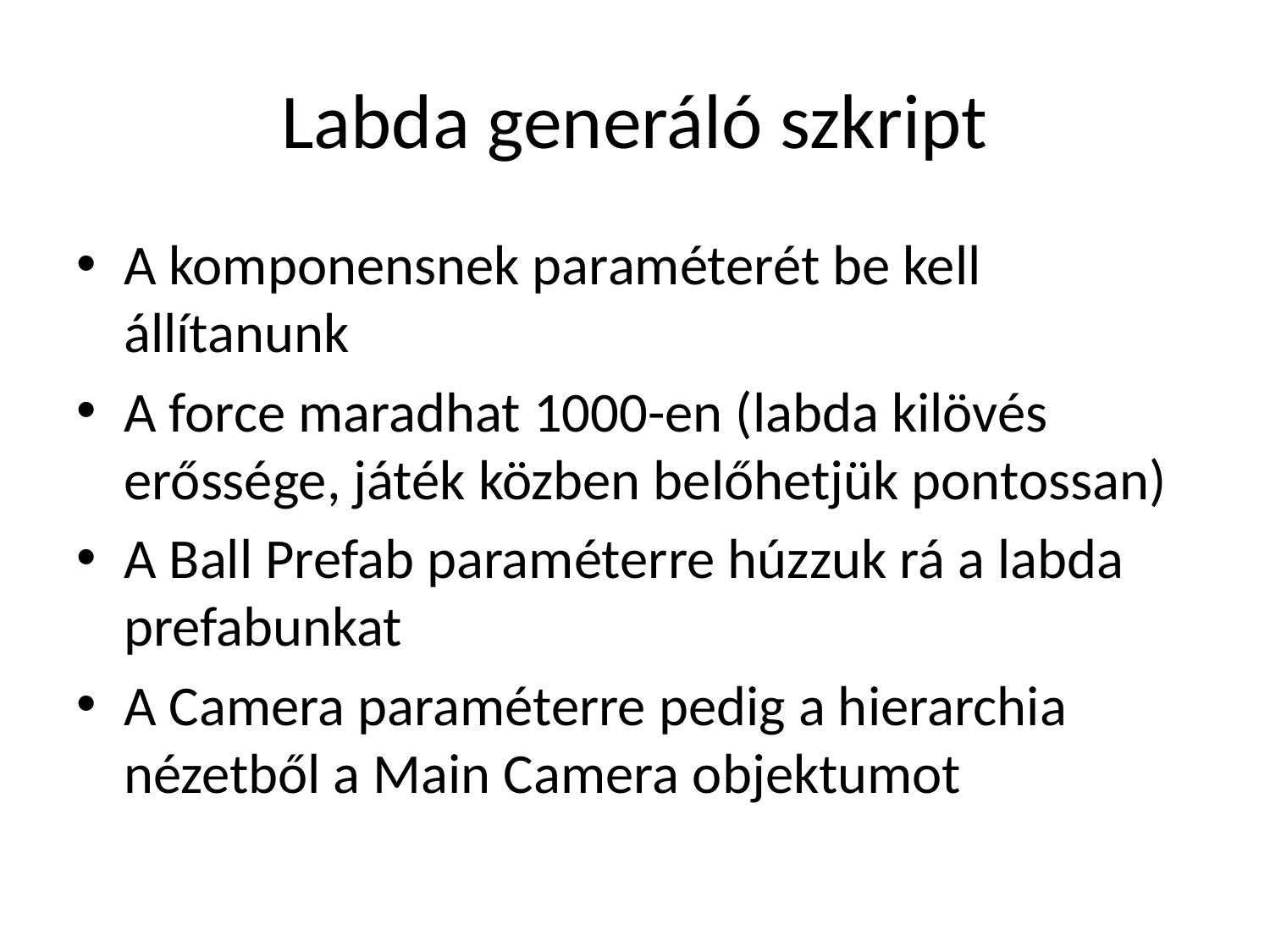

# Labda generáló szkript
A komponensnek paraméterét be kell állítanunk
A force maradhat 1000-en (labda kilövés erőssége, játék közben belőhetjük pontossan)
A Ball Prefab paraméterre húzzuk rá a labda prefabunkat
A Camera paraméterre pedig a hierarchia nézetből a Main Camera objektumot